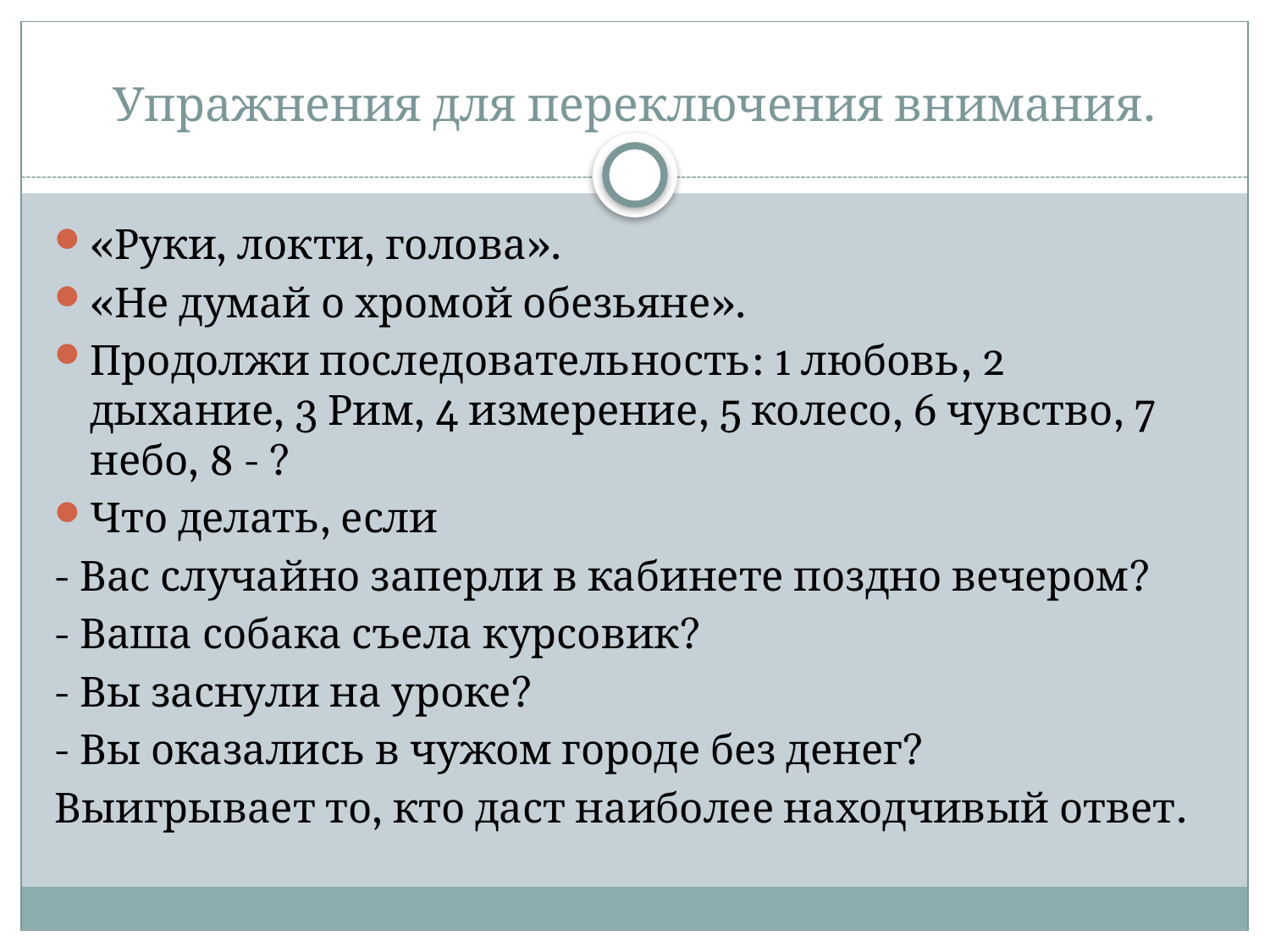

# Упражнения для переключения внимания.
«Руки, локти, голова».
«Не думай о хромой обезьяне».
Продолжи последовательность: 1 любовь, 2 дыхание, 3 Рим, 4 измерение, 5 колесо, 6 чувство, 7 небо, 8 - ?
Что делать, если
- Вас случайно заперли в кабинете поздно вечером?
- Ваша собака съела курсовик?
- Вы заснули на уроке?
- Вы оказались в чужом городе без денег?
Выигрывает то, кто даст наиболее находчивый ответ.